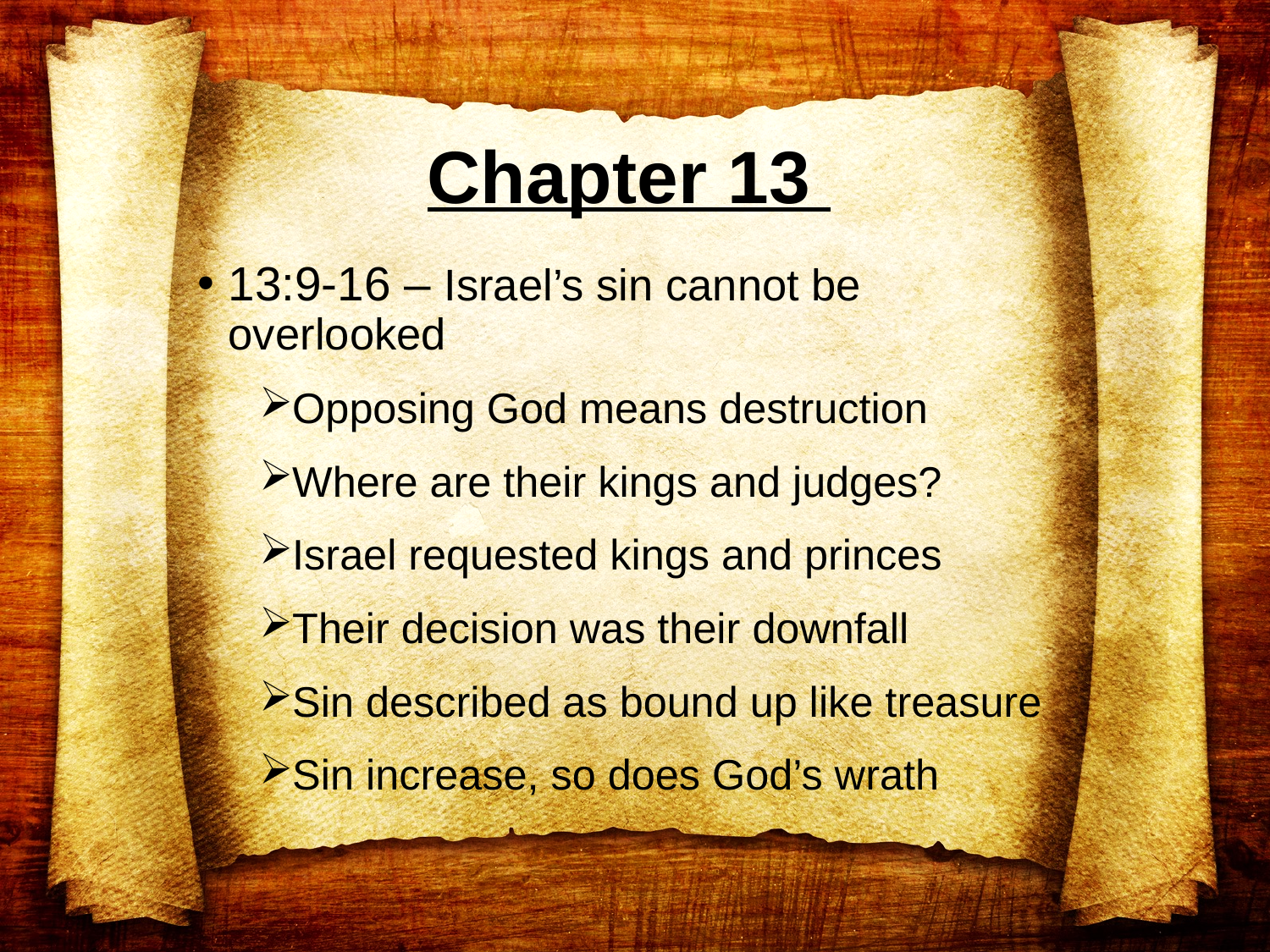

# Chapter 13
13:9-16 – Israel’s sin cannot be overlooked
Opposing God means destruction
Where are their kings and judges?
Israel requested kings and princes
Their decision was their downfall
Sin described as bound up like treasure
Sin increase, so does God’s wrath